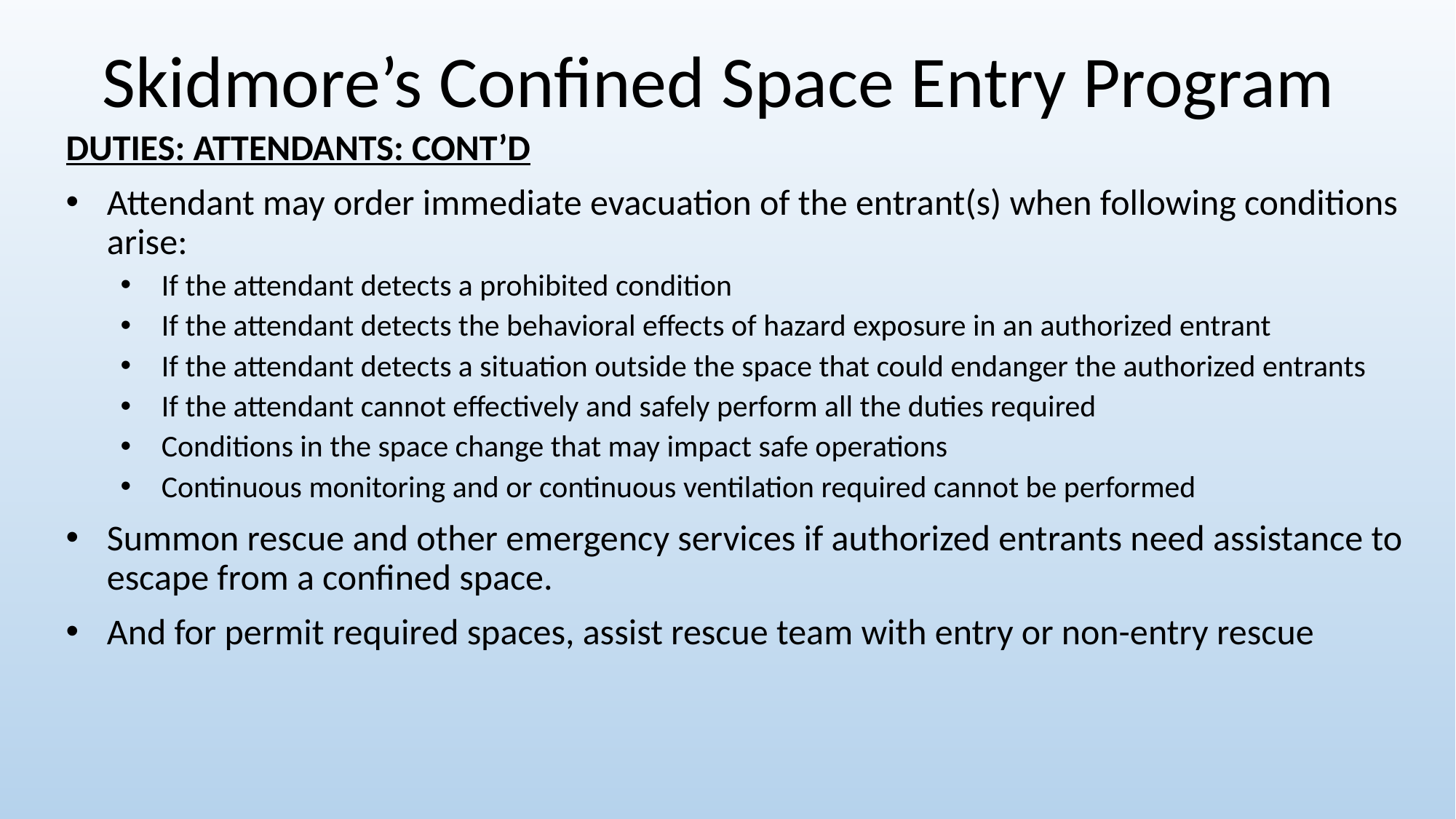

# Skidmore’s Confined Space Entry Program
Duties: Attendants: cont’d
Attendant may order immediate evacuation of the entrant(s) when following conditions arise:
If the attendant detects a prohibited condition
If the attendant detects the behavioral effects of hazard exposure in an authorized entrant
If the attendant detects a situation outside the space that could endanger the authorized entrants
If the attendant cannot effectively and safely perform all the duties required
Conditions in the space change that may impact safe operations
Continuous monitoring and or continuous ventilation required cannot be performed
Summon rescue and other emergency services if authorized entrants need assistance to escape from a confined space.
And for permit required spaces, assist rescue team with entry or non-entry rescue